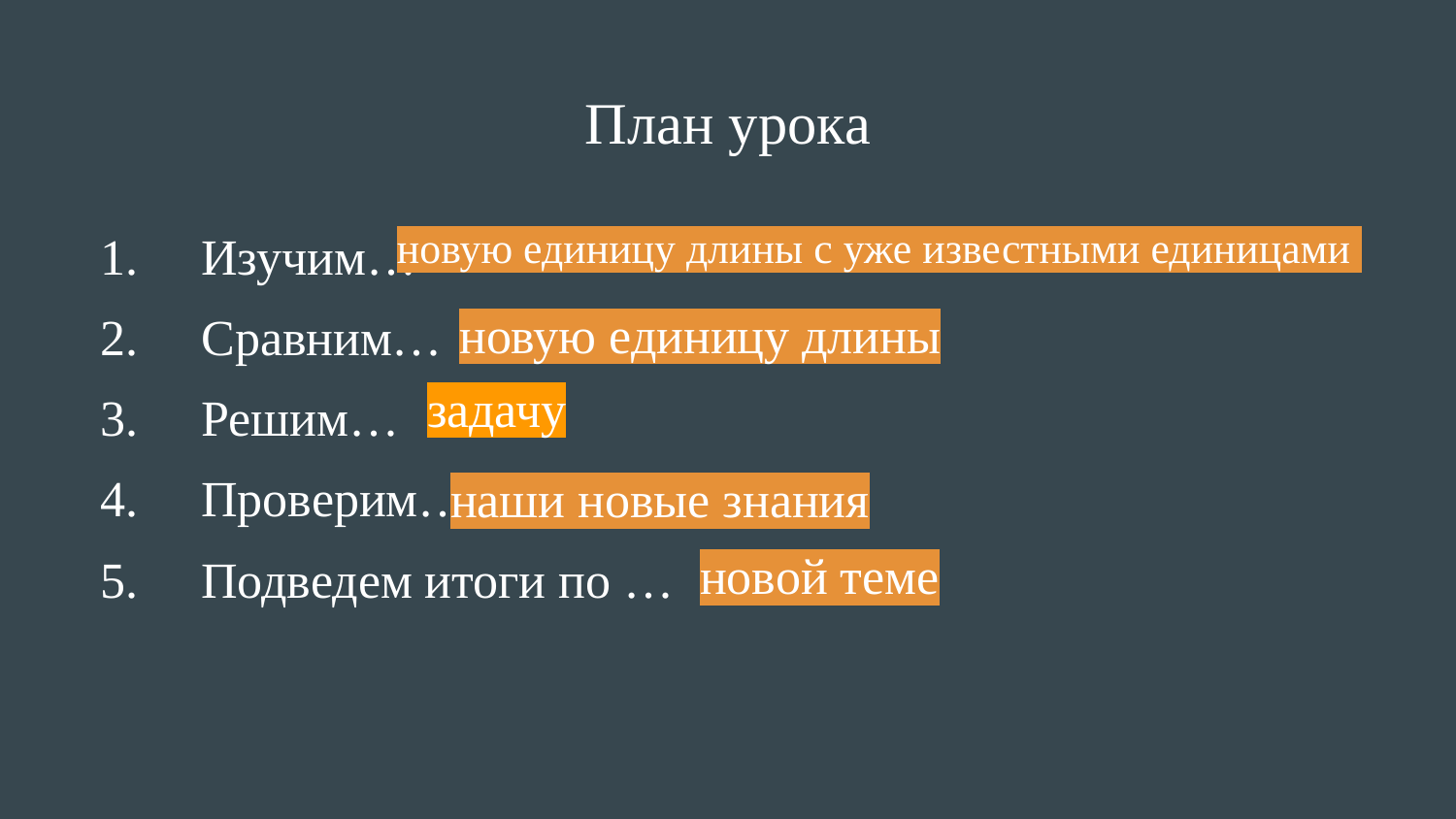

# План урока
1.     Изучим…
2.     Сравним…
3.     Решим…
4.     Проверим…
5.     Подведем итоги по …

новую единицу длины с уже известными единицами
новую единицу длины
задачу
наши новые знания
новой теме